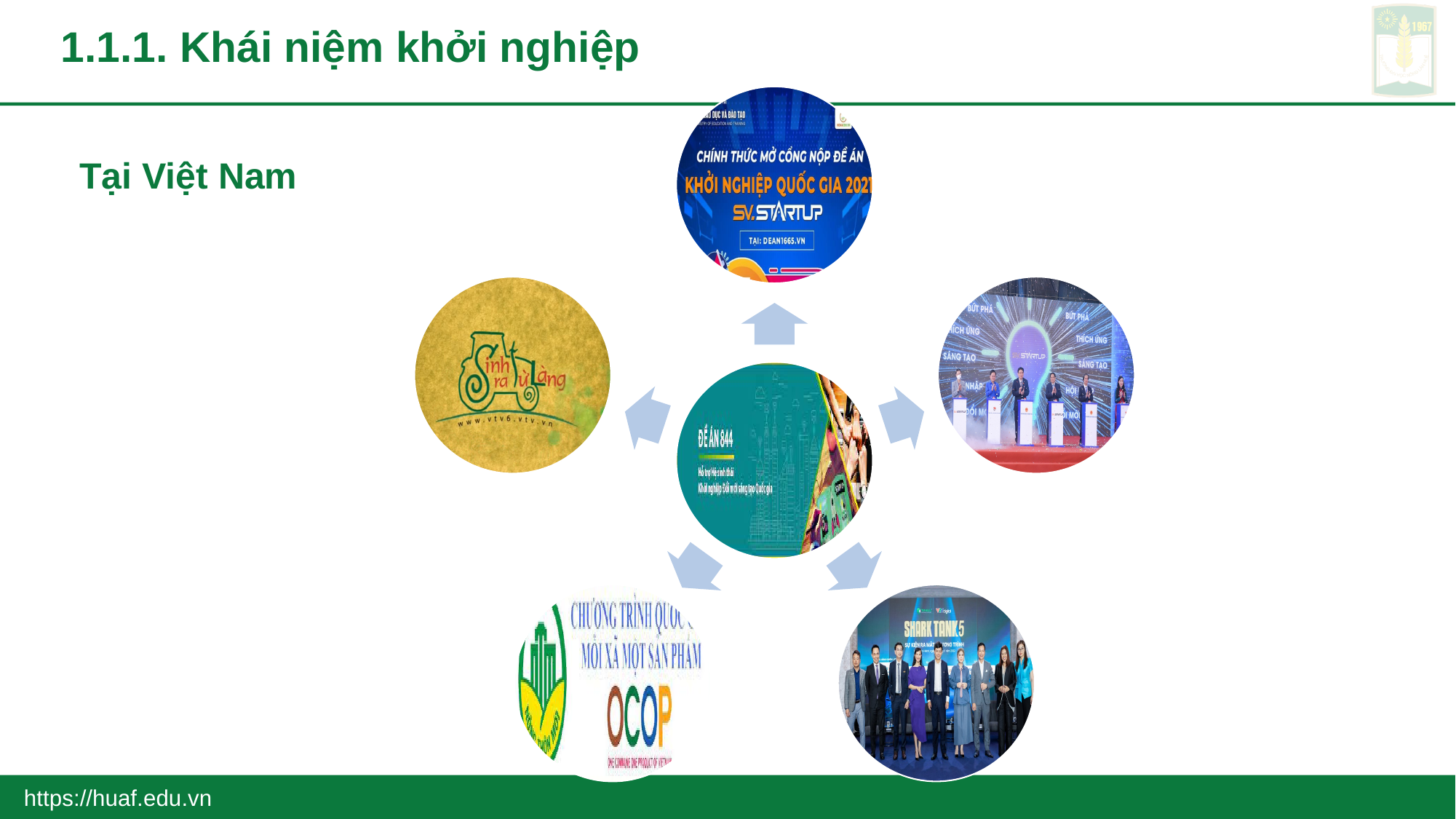

# 1.1.1. Khái niệm khởi nghiệp

Tại Việt Nam
https://huaf.edu.vn